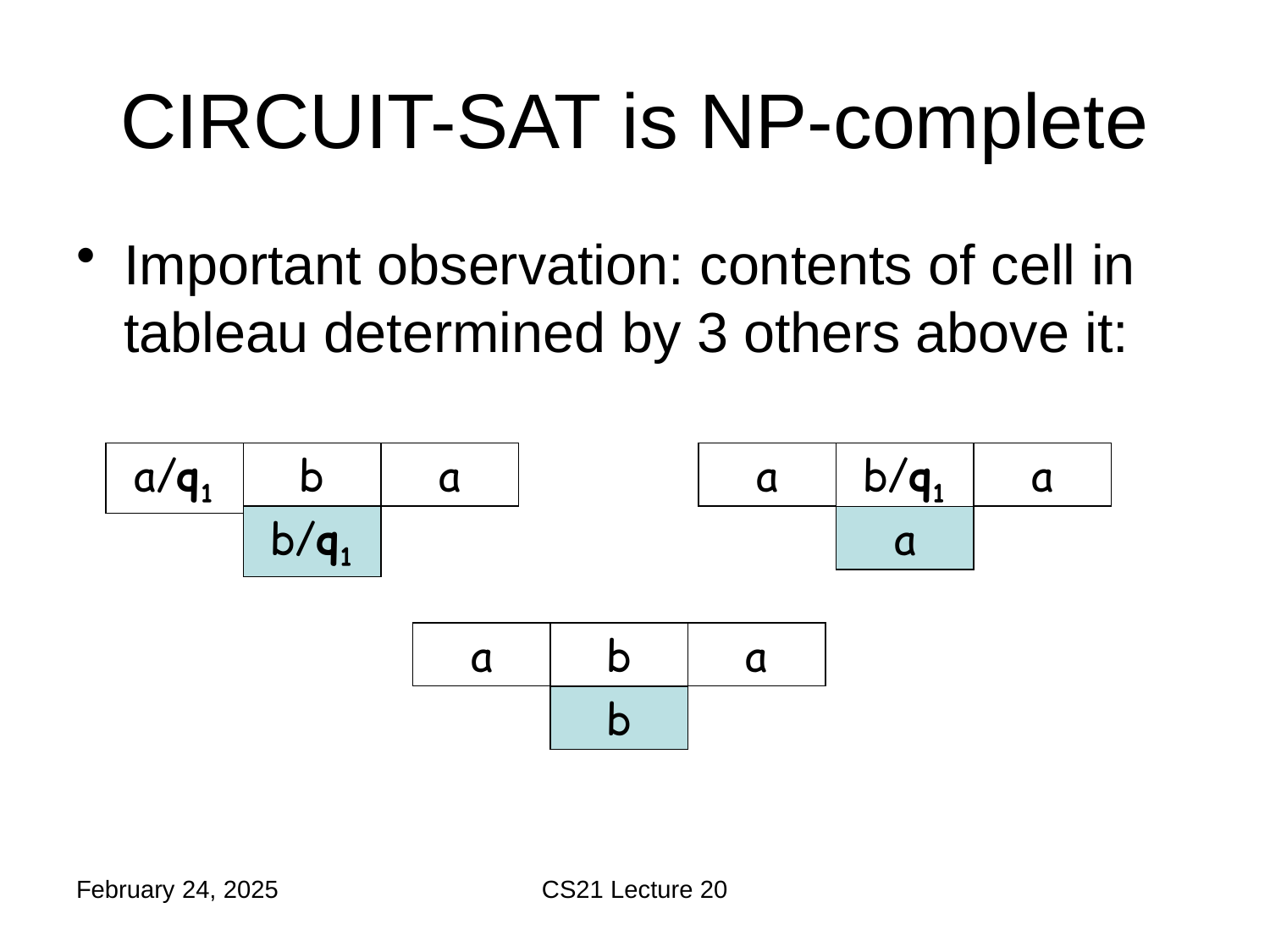

# CIRCUIT-SAT is NP-complete
Important observation: contents of cell in tableau determined by 3 others above it:
a/q1
b
a
a
b/q1
a
b/q1
a
a
b
a
b
February 24, 2025
CS21 Lecture 20